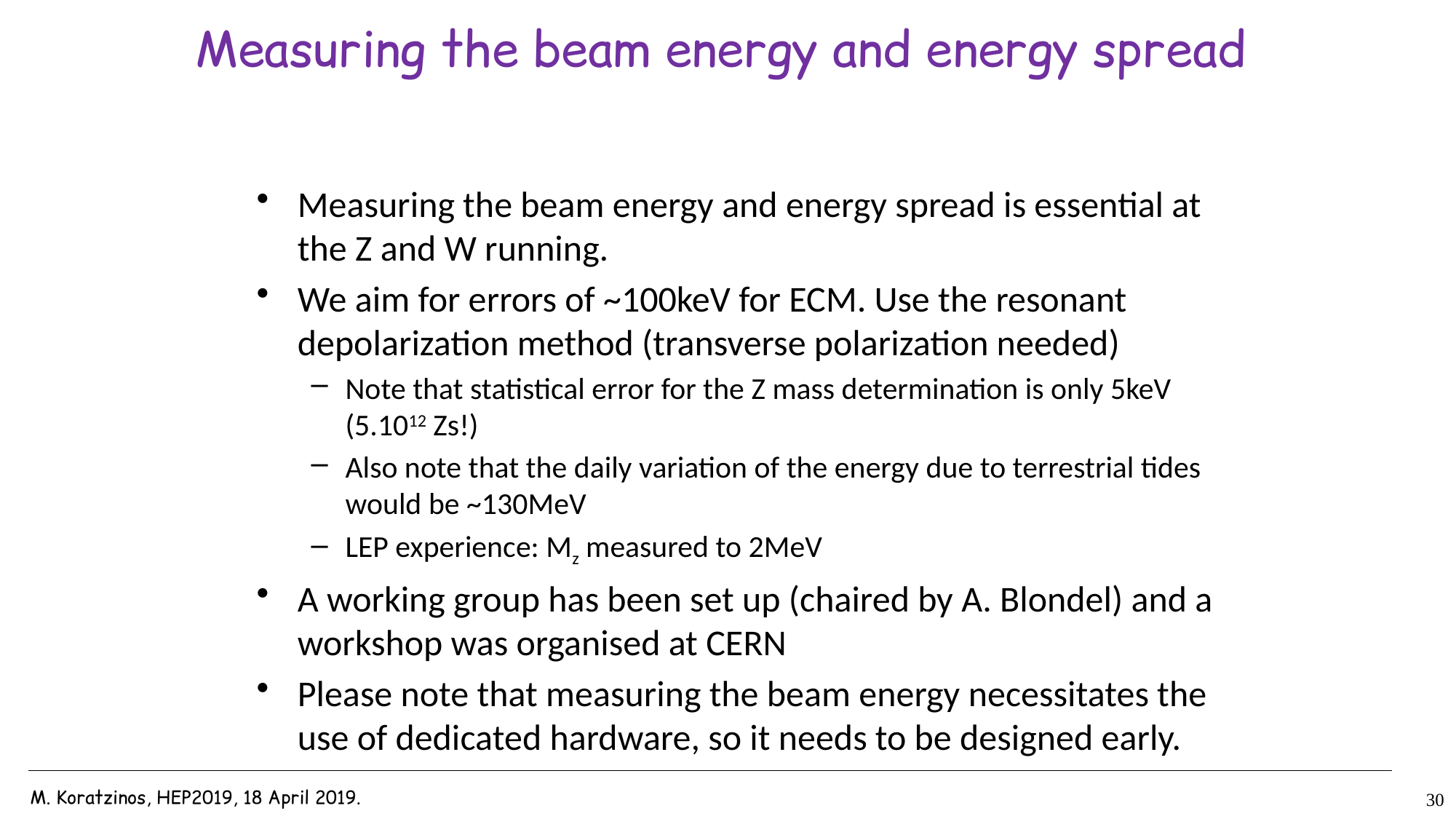

# Measuring the beam energy and energy spread
Measuring the beam energy and energy spread is essential at the Z and W running.
We aim for errors of ~100keV for ECM. Use the resonant depolarization method (transverse polarization needed)
Note that statistical error for the Z mass determination is only 5keV (5.1012 Zs!)
Also note that the daily variation of the energy due to terrestrial tides would be ~130MeV
LEP experience: Mz measured to 2MeV
A working group has been set up (chaired by A. Blondel) and a workshop was organised at CERN
Please note that measuring the beam energy necessitates the use of dedicated hardware, so it needs to be designed early.
30